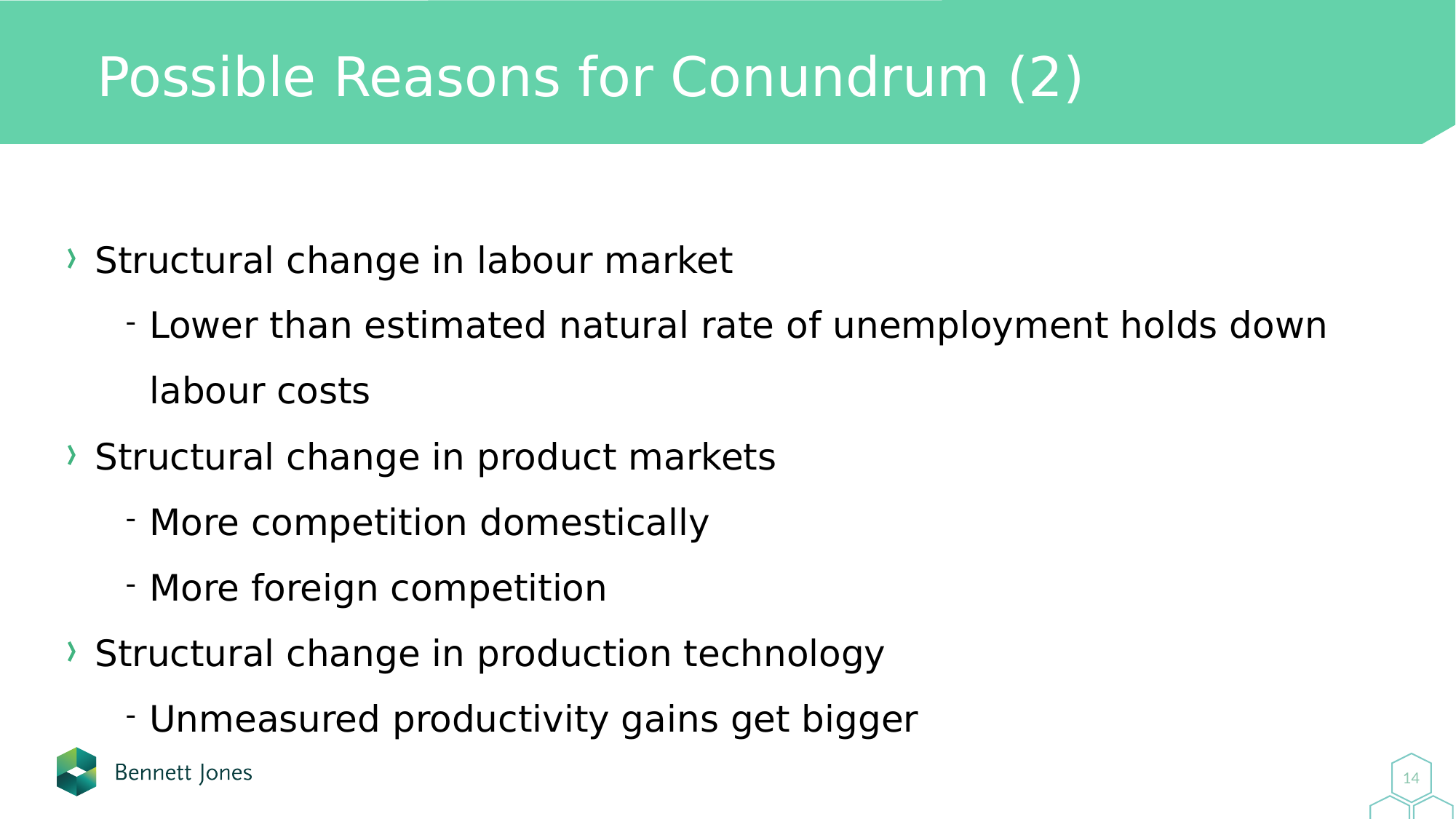

# Possible Reasons for Conundrum (2)
Structural change in labour market
Lower than estimated natural rate of unemployment holds down labour costs
Structural change in product markets
More competition domestically
More foreign competition
Structural change in production technology
Unmeasured productivity gains get bigger
14